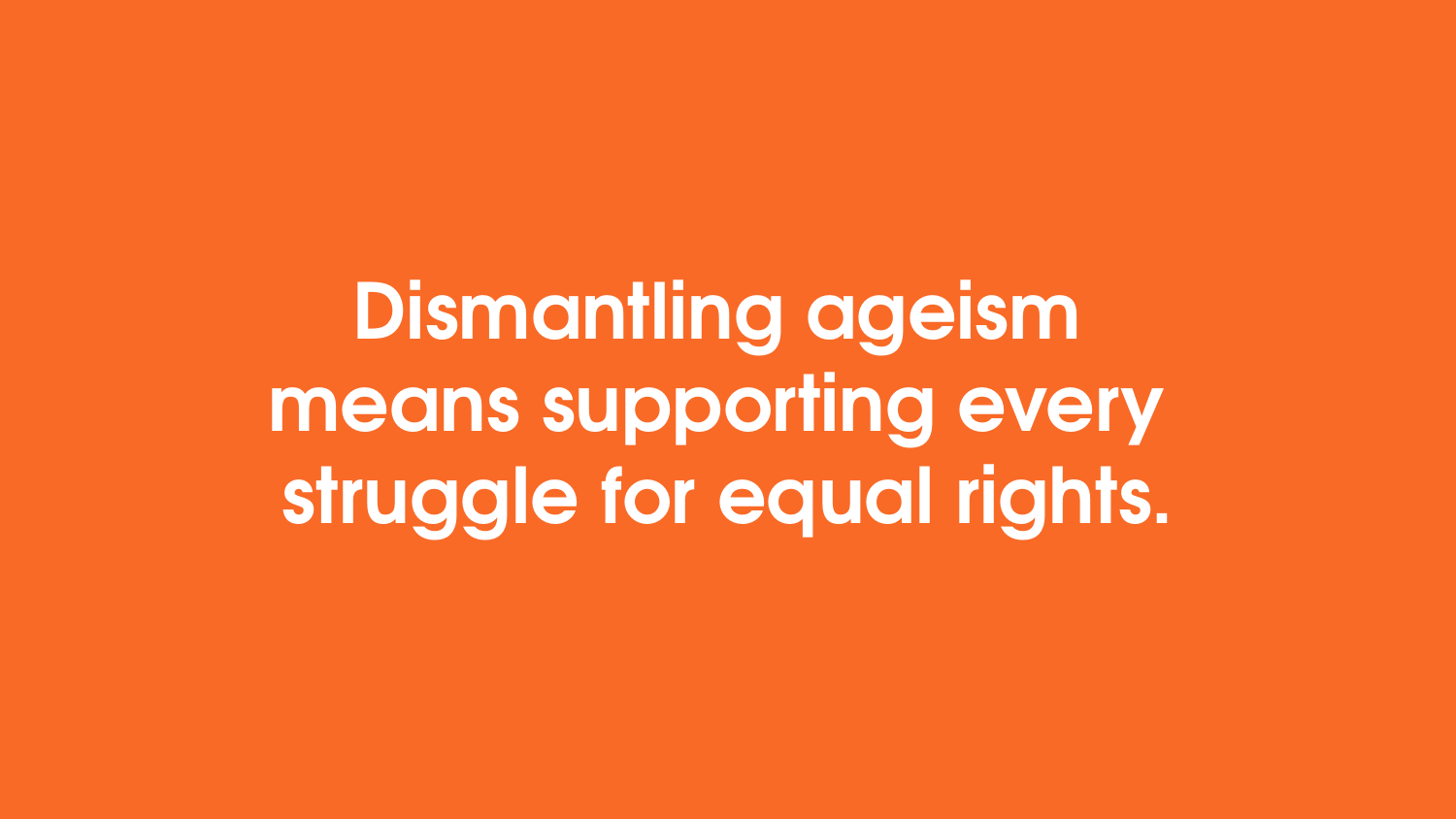

Dismantling ageism
means supporting every
struggle for equal rights.